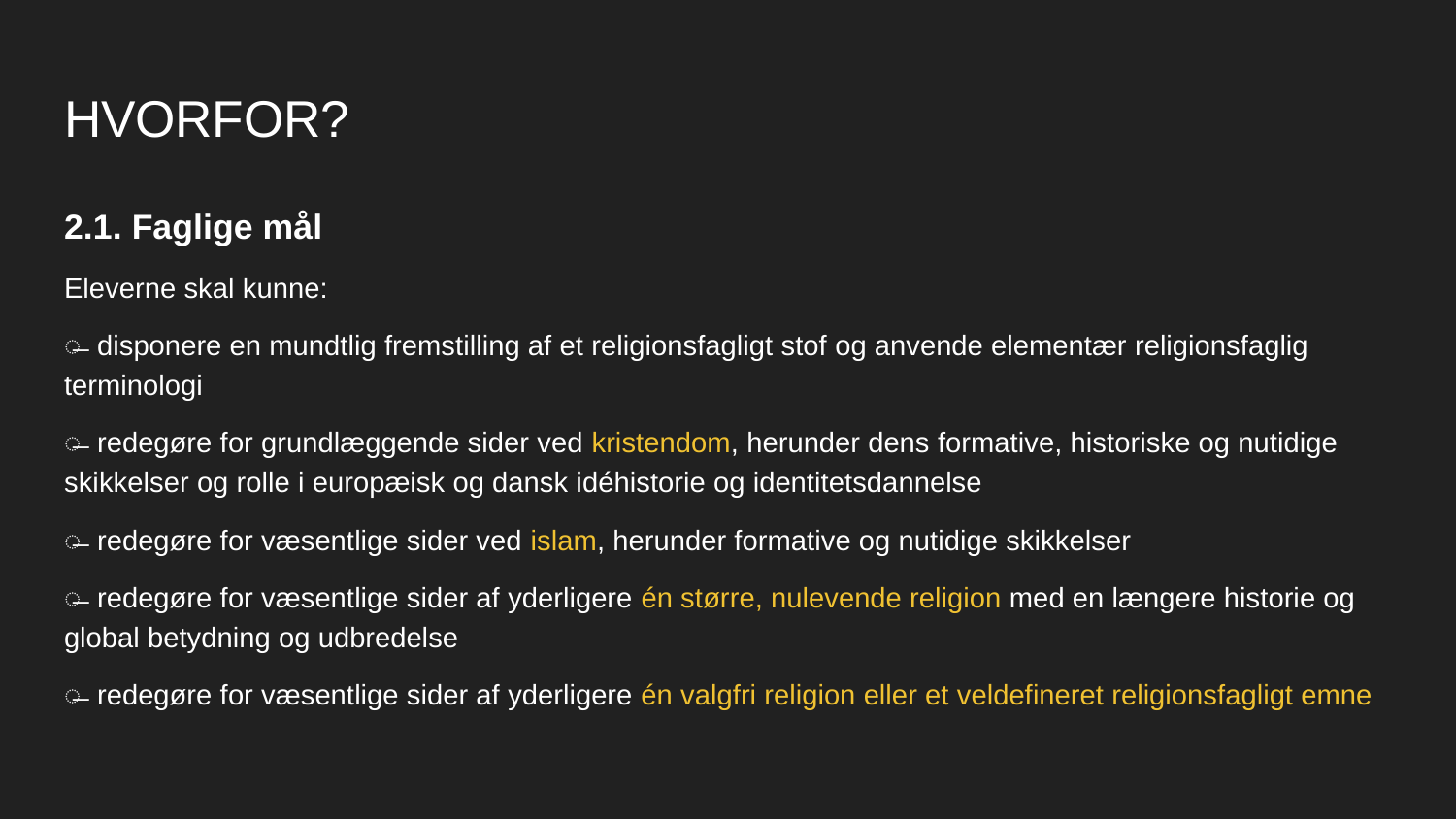

# HVORFOR?
2.1. Faglige mål
Eleverne skal kunne:
̶  disponere en mundtlig fremstilling af et religionsfagligt stof og anvende elementær religionsfaglig terminologi
̶  redegøre for grundlæggende sider ved kristendom, herunder dens formative, historiske og nutidige skikkelser og rolle i europæisk og dansk idéhistorie og identitetsdannelse
̶  redegøre for væsentlige sider ved islam, herunder formative og nutidige skikkelser
̶  redegøre for væsentlige sider af yderligere én større, nulevende religion med en længere historie og global betydning og udbredelse
̶  redegøre for væsentlige sider af yderligere én valgfri religion eller et veldefineret religionsfagligt emne